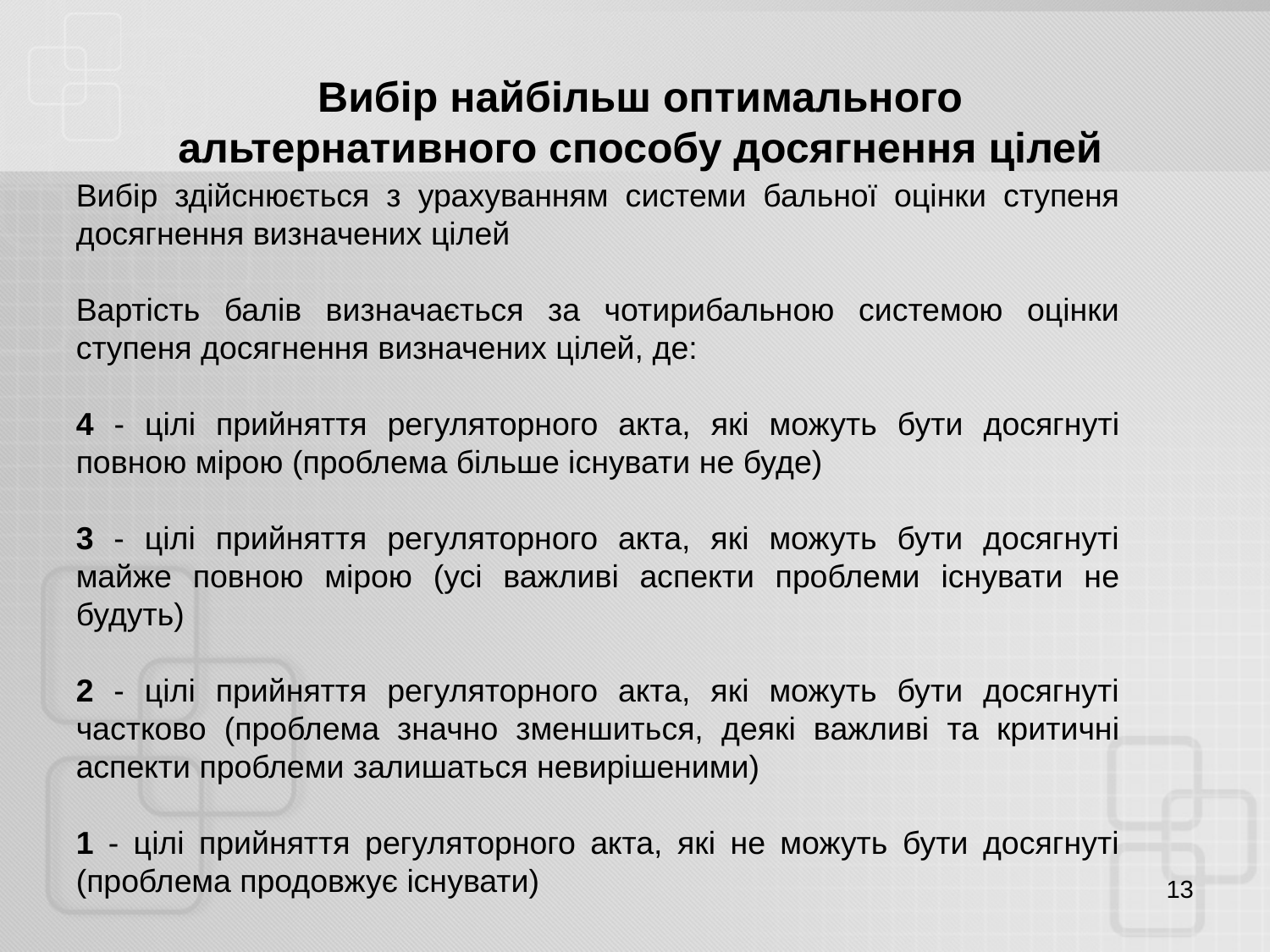

Вибір найбільш оптимального альтернативного способу досягнення цілей
Вибір здійснюється з урахуванням системи бальної оцінки ступеня досягнення визначених цілей

Вартість балів визначається за чотирибальною системою оцінки ступеня досягнення визначених цілей, де:

4 - цілі прийняття регуляторного акта, які можуть бути досягнуті повною мірою (проблема більше існувати не буде)

3 - цілі прийняття регуляторного акта, які можуть бути досягнуті майже повною мірою (усі важливі аспекти проблеми існувати не будуть)

2 - цілі прийняття регуляторного акта, які можуть бути досягнуті частково (проблема значно зменшиться, деякі важливі та критичні аспекти проблеми залишаться невирішеними)

1 - цілі прийняття регуляторного акта, які не можуть бути досягнуті (проблема продовжує існувати)
13